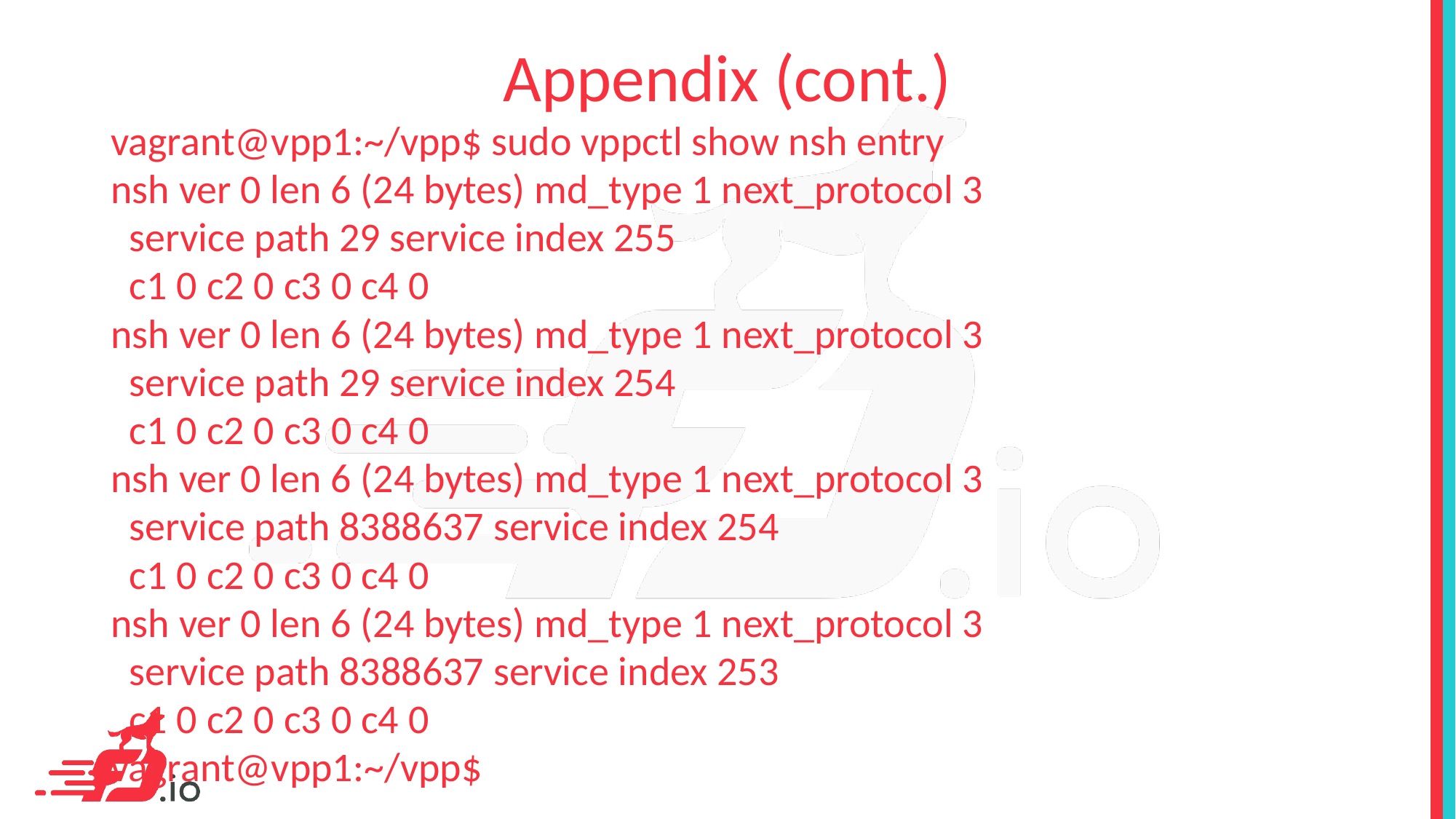

# Appendix (cont.)
vagrant@vpp1:~/vpp$ sudo vppctl show nsh entry
nsh ver 0 len 6 (24 bytes) md_type 1 next_protocol 3
  service path 29 service index 255
  c1 0 c2 0 c3 0 c4 0
nsh ver 0 len 6 (24 bytes) md_type 1 next_protocol 3
  service path 29 service index 254
  c1 0 c2 0 c3 0 c4 0
nsh ver 0 len 6 (24 bytes) md_type 1 next_protocol 3
  service path 8388637 service index 254
  c1 0 c2 0 c3 0 c4 0
nsh ver 0 len 6 (24 bytes) md_type 1 next_protocol 3
  service path 8388637 service index 253
  c1 0 c2 0 c3 0 c4 0
vagrant@vpp1:~/vpp$